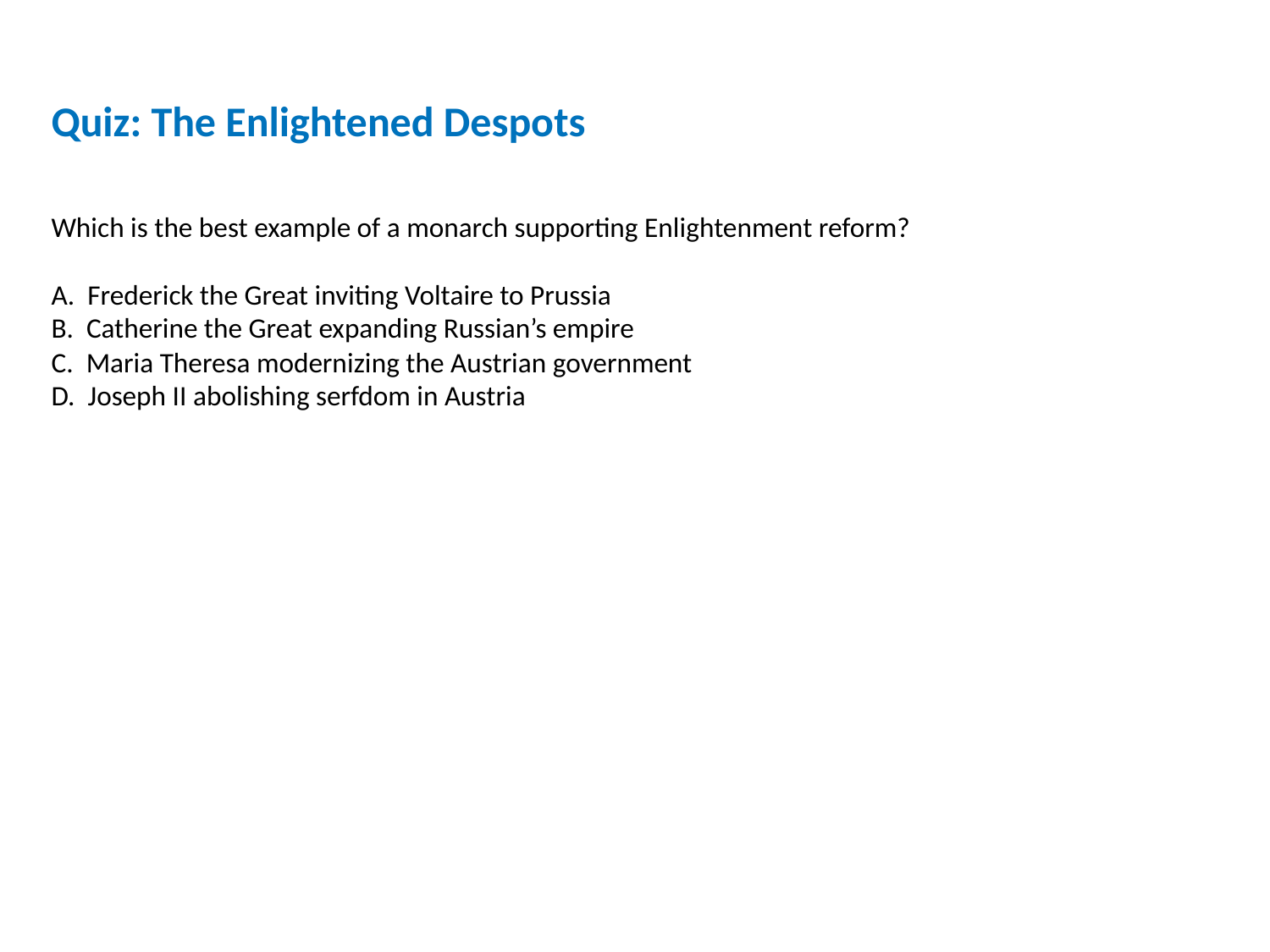

Quiz: The Enlightened Despots
Which is the best example of a monarch supporting Enlightenment reform?

A.  Frederick the Great inviting Voltaire to Prussia
B.  Catherine the Great expanding Russian’s empire
C.  Maria Theresa modernizing the Austrian government
D.  Joseph II abolishing serfdom in Austria